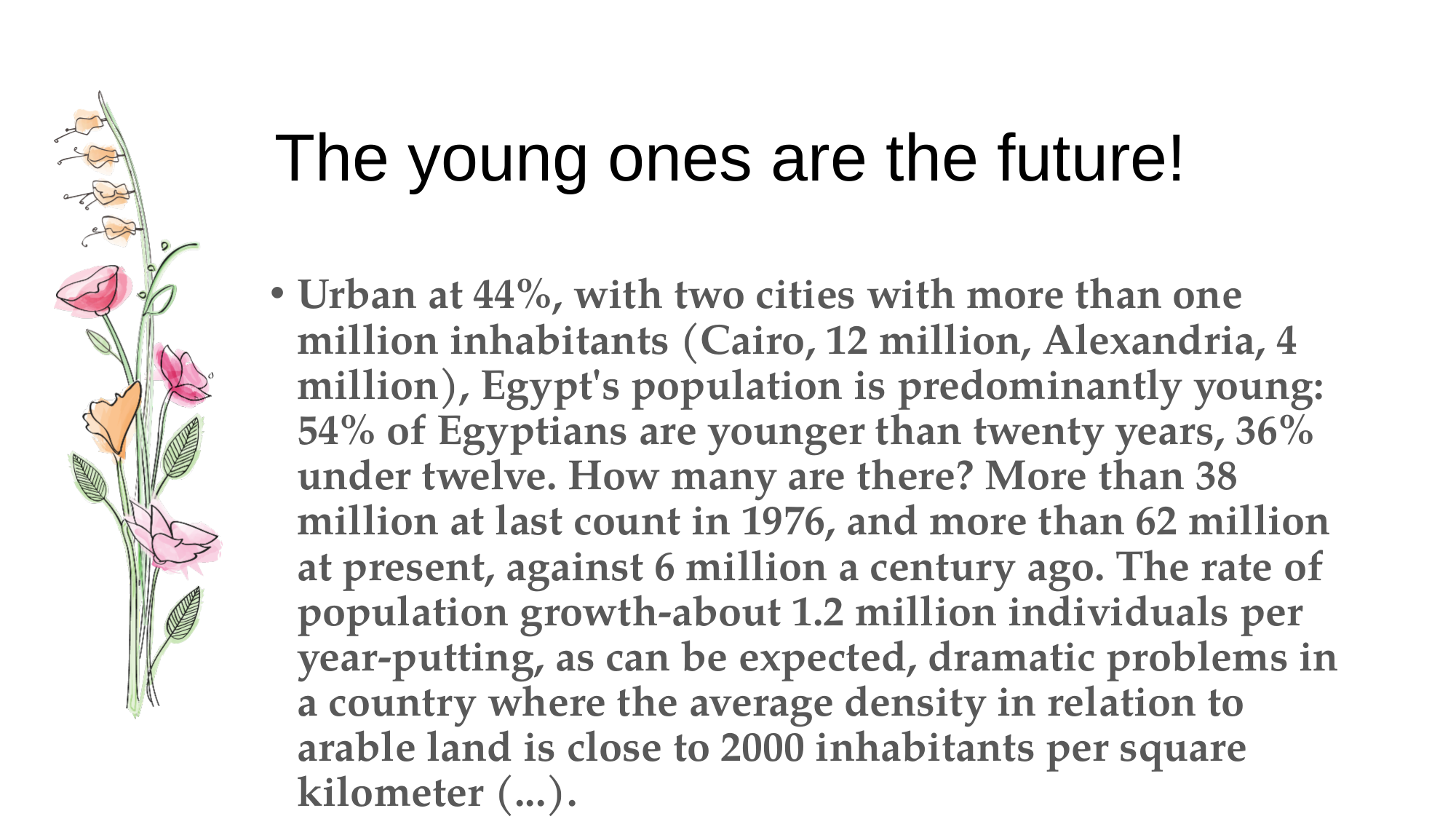

# The young ones are the future!
Urban at 44%, with two cities with more than one million inhabitants (Cairo, 12 million, Alexandria, 4 million), Egypt's population is predominantly young: 54% of Egyptians are younger than twenty years, 36% under twelve. How many are there? More than 38 million at last count in 1976, and more than 62 million at present, against 6 million a century ago. The rate of population growth-about 1.2 million individuals per year-putting, as can be expected, dramatic problems in a country where the average density in relation to arable land is close to 2000 inhabitants per square kilometer (...).